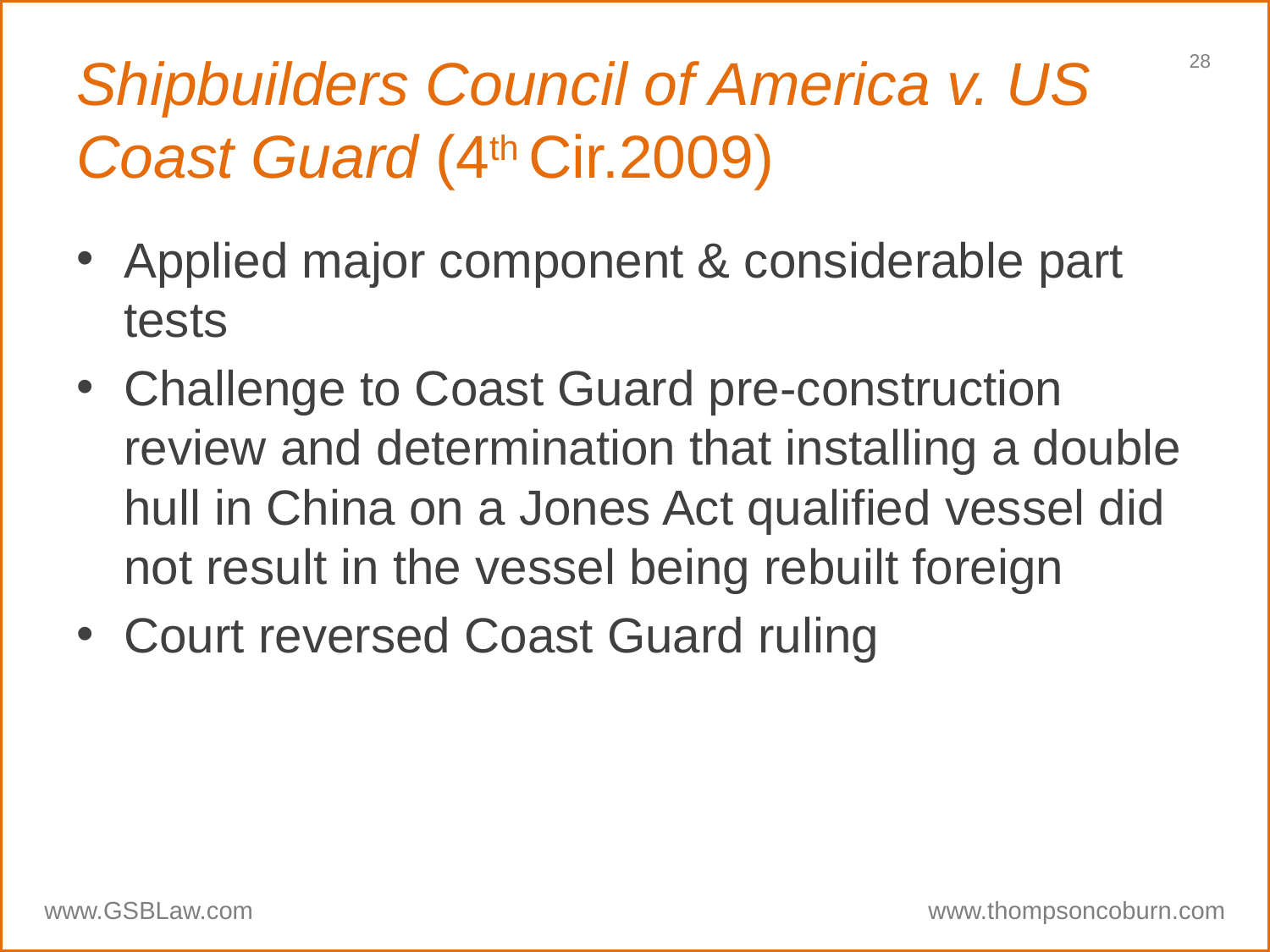

# Shipbuilders Council of America v. US Coast Guard (4th Cir.2009)
Applied major component & considerable part tests
Challenge to Coast Guard pre-construction review and determination that installing a double hull in China on a Jones Act qualified vessel did not result in the vessel being rebuilt foreign
Court reversed Coast Guard ruling